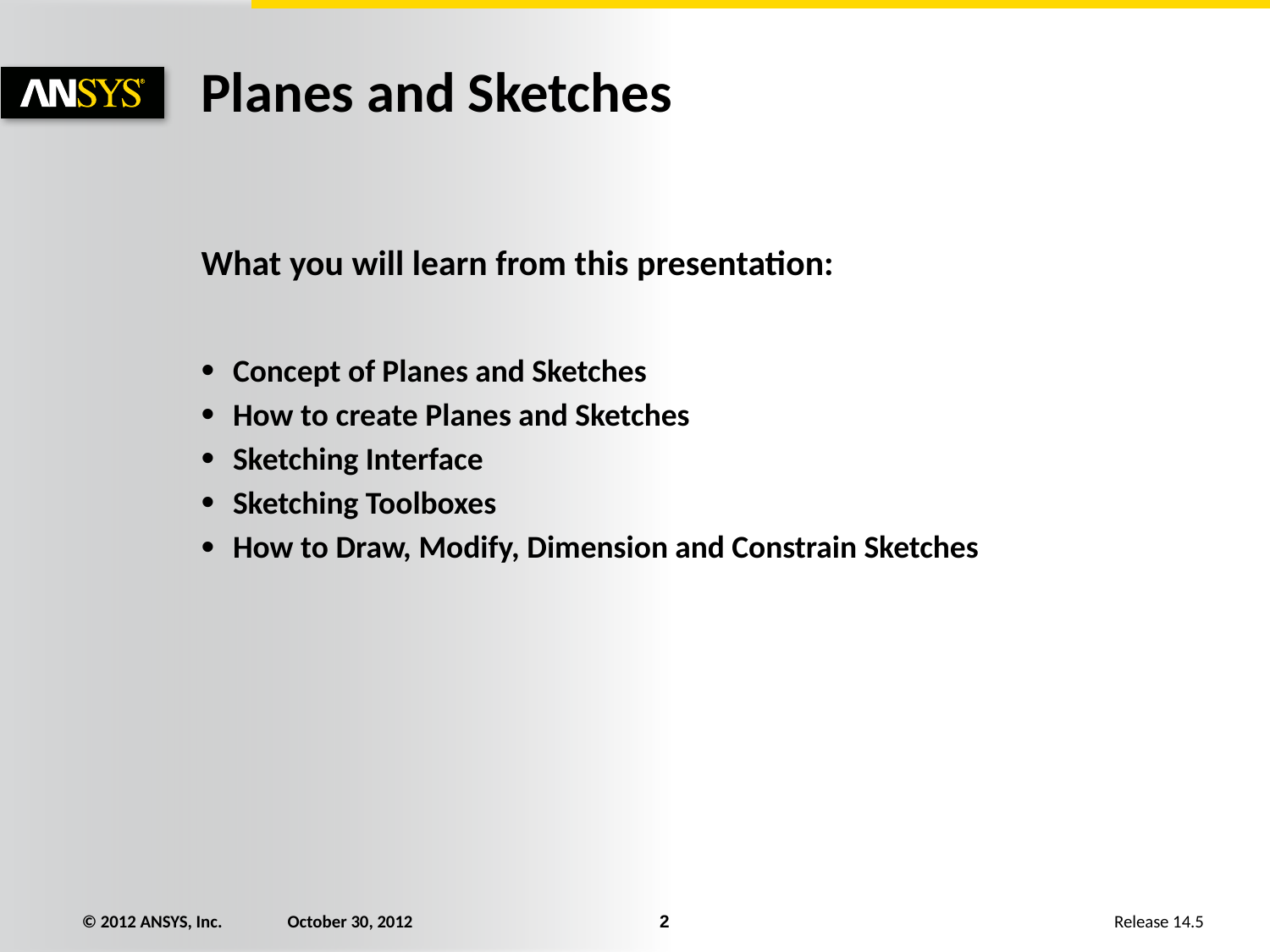

# Planes and Sketches
What you will learn from this presentation:

Concept of Planes and Sketches
How to create Planes and Sketches
Sketching Interface
Sketching Toolboxes
How to Draw, Modify, Dimension and Constrain Sketches